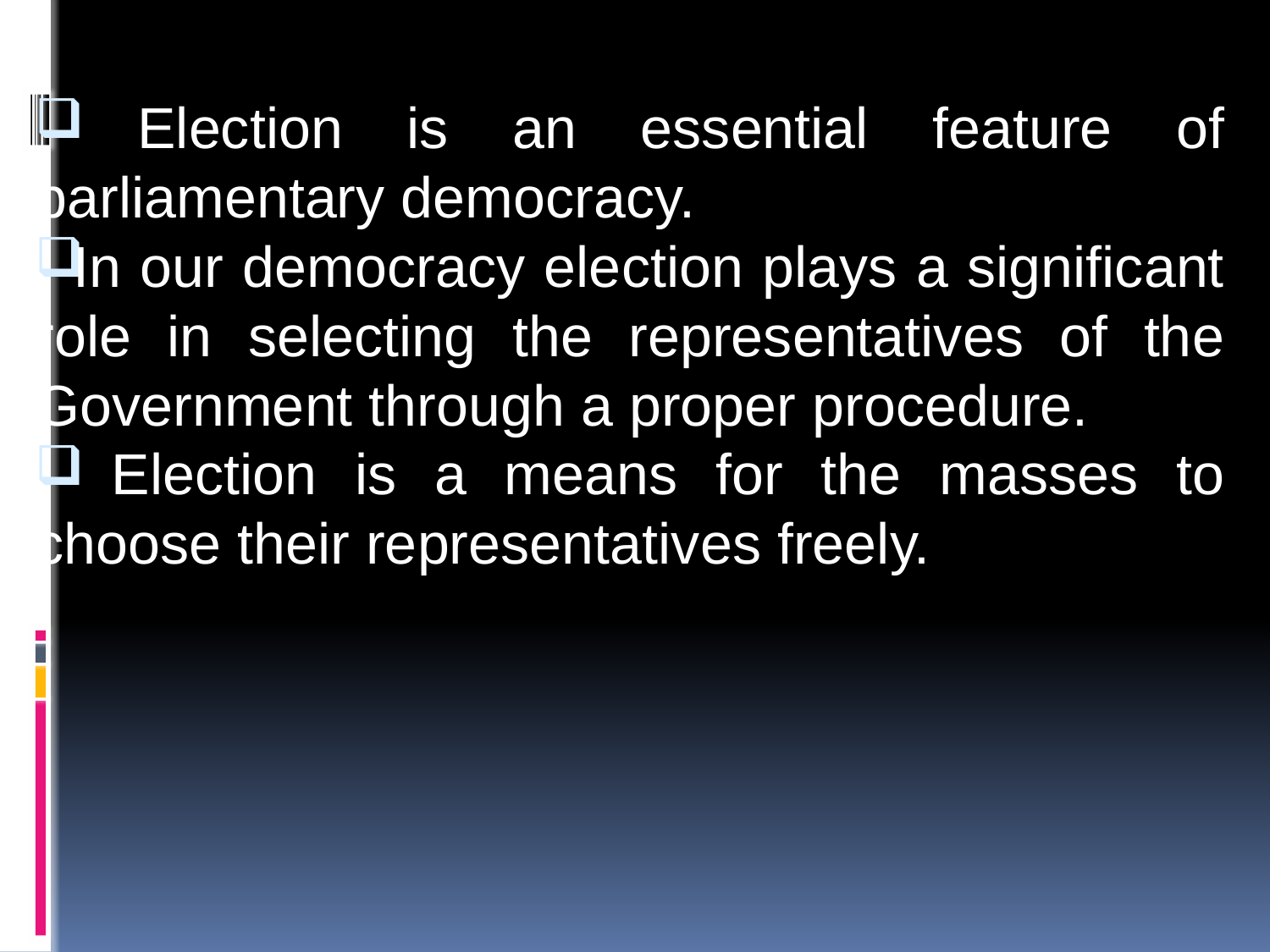

Election is an essential feature of parliamentary democracy.
In our democracy election plays a significant role in selecting the representatives of the Government through a proper procedure.
 Election is a means for the masses to choose their representatives freely.